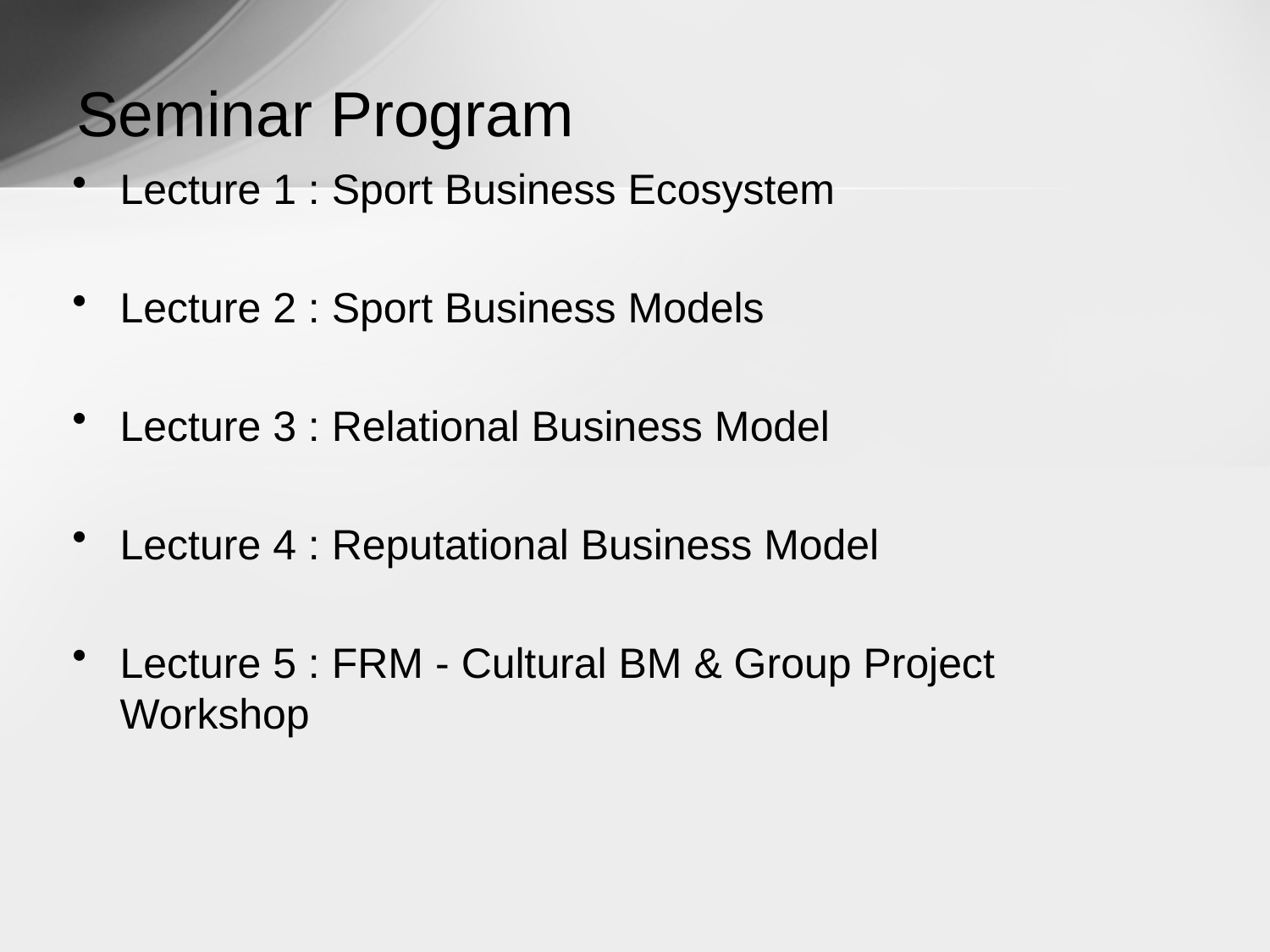

# Seminar Program
Lecture 1 : Sport Business Ecosystem

Lecture 2 : Sport Business Models

Lecture 3 : Relational Business Model

Lecture 4 : Reputational Business Model

Lecture 5 : FRM - Cultural BM & Group Project Workshop